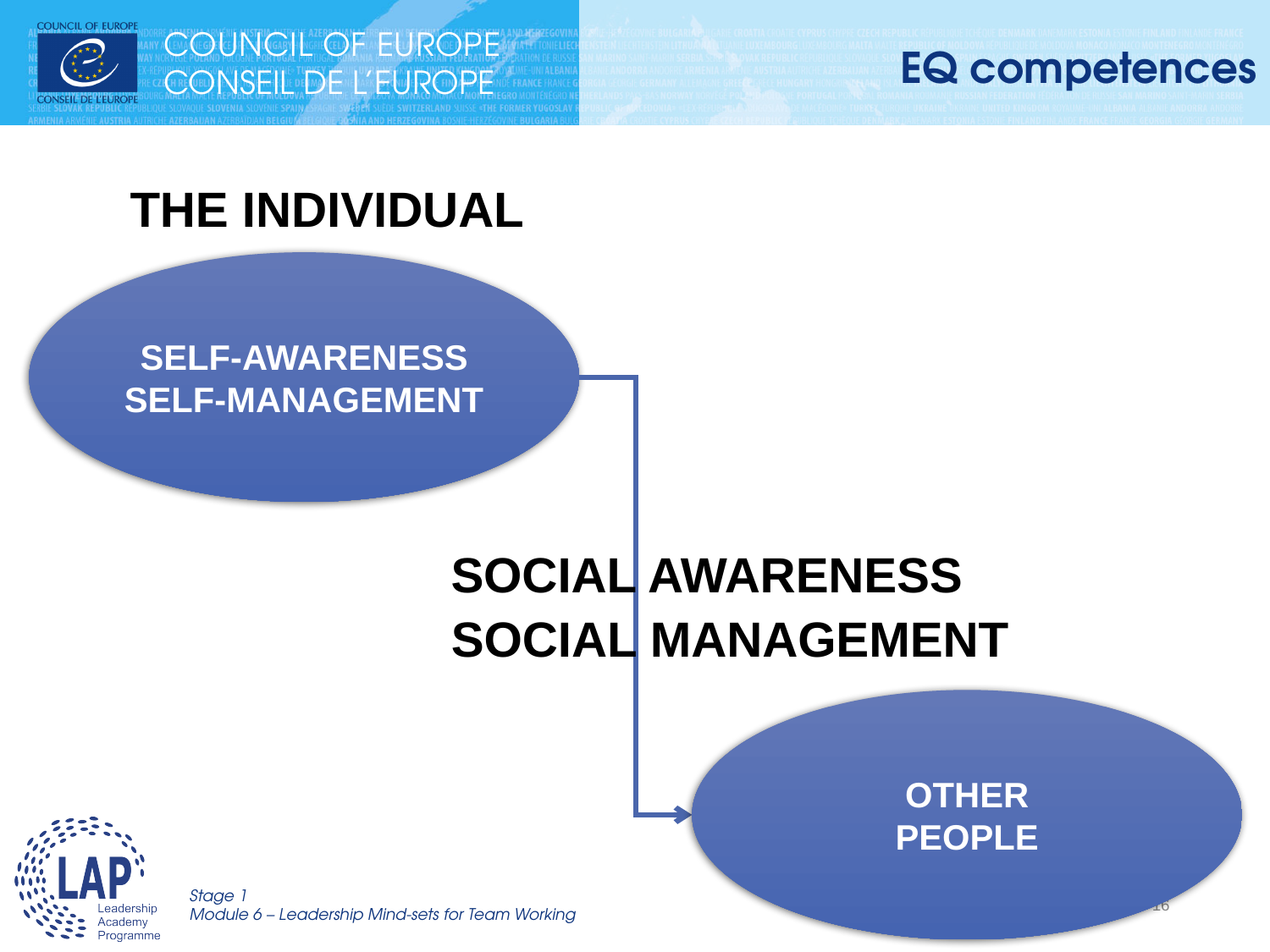

# EQ competences
THE INDIVIDUAL
SELF-AWARENESS
SELF-MANAGEMENT
SOCIAL AWARENESS
SOCIAL MANAGEMENT
OTHER
PEOPLE
Stage 1
Module 6 – Leadership Mind-sets for Team Working
16